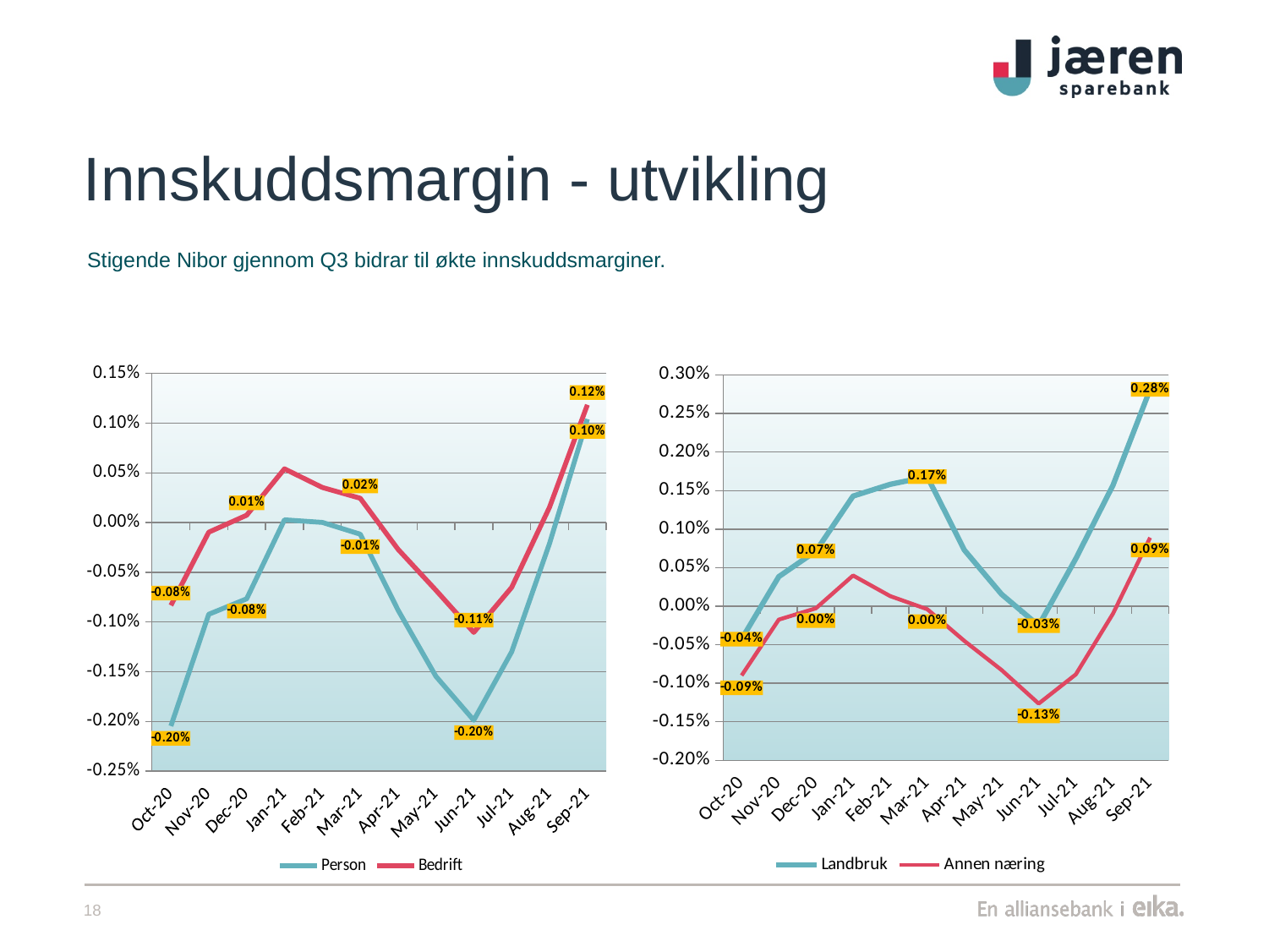

# Innskuddsmargin - utvikling
Stigende Nibor gjennom Q3 bidrar til økte innskuddsmarginer.

### Chart

| Category |  |  |
|---|---|---|
| 44105 | -0.0004275544237417315 | -0.0008994099718523693 |
| 44136 | 0.00038289186616577604 | -0.00017492732915190632 |
| 44166 | 0.0007156176770471028 | -2.7088665639933562e-05 |
| 44197 | 0.0014286439600861619 | 0.0003988330722578823 |
| 44228 | 0.0015814367104182371 | 0.00013132809392966266 |
| 44256 | 0.001680965105582112 | -3.945875970757292e-05 |
| 44287 | 0.0007274911897144362 | -0.0004512551471103905 |
| 44317 | 0.00015567612922137448 | -0.000828066535951947 |
| 44348 | -0.00025150679578453666 | -0.001264384392678656 |
| 44378 | 0.00061746049160365 | -0.000885121124954355 |
| 44409 | 0.0015693299660195208 | -9.713078862919142e-05 |
| 44440 | 0.0028143122890629366 | 0.000889608780917958 |

### Chart

| Category |  |  |
|---|---|---|
| 44105 | -0.002046175729077723 | -0.000832603221911522 |
| 44136 | -0.0009218689788716861 | -9.646819477859229e-05 |
| 44166 | -0.0007664023301936686 | 7.426059726116374e-05 |
| 44197 | 2.806946537407904e-05 | 0.0005403233863775867 |
| 44228 | 1.961341036663296e-06 | 0.00035338339335210574 |
| 44256 | -0.00011673137076219364 | 0.0002447269821022526 |
| 44287 | -0.0008792609552657894 | -0.0002685323249616875 |
| 44317 | -0.0015466831759669473 | -0.0006801845237578322 |
| 44348 | -0.001987841459105889 | -0.001104769969307391 |
| 44378 | -0.0013003126733258387 | -0.000652087332461011 |
| 44409 | -0.00021110650005380562 | 0.00015407414564850902 |
| 44440 | 0.001041389589351848 | 0.0011846612263738164 |
18